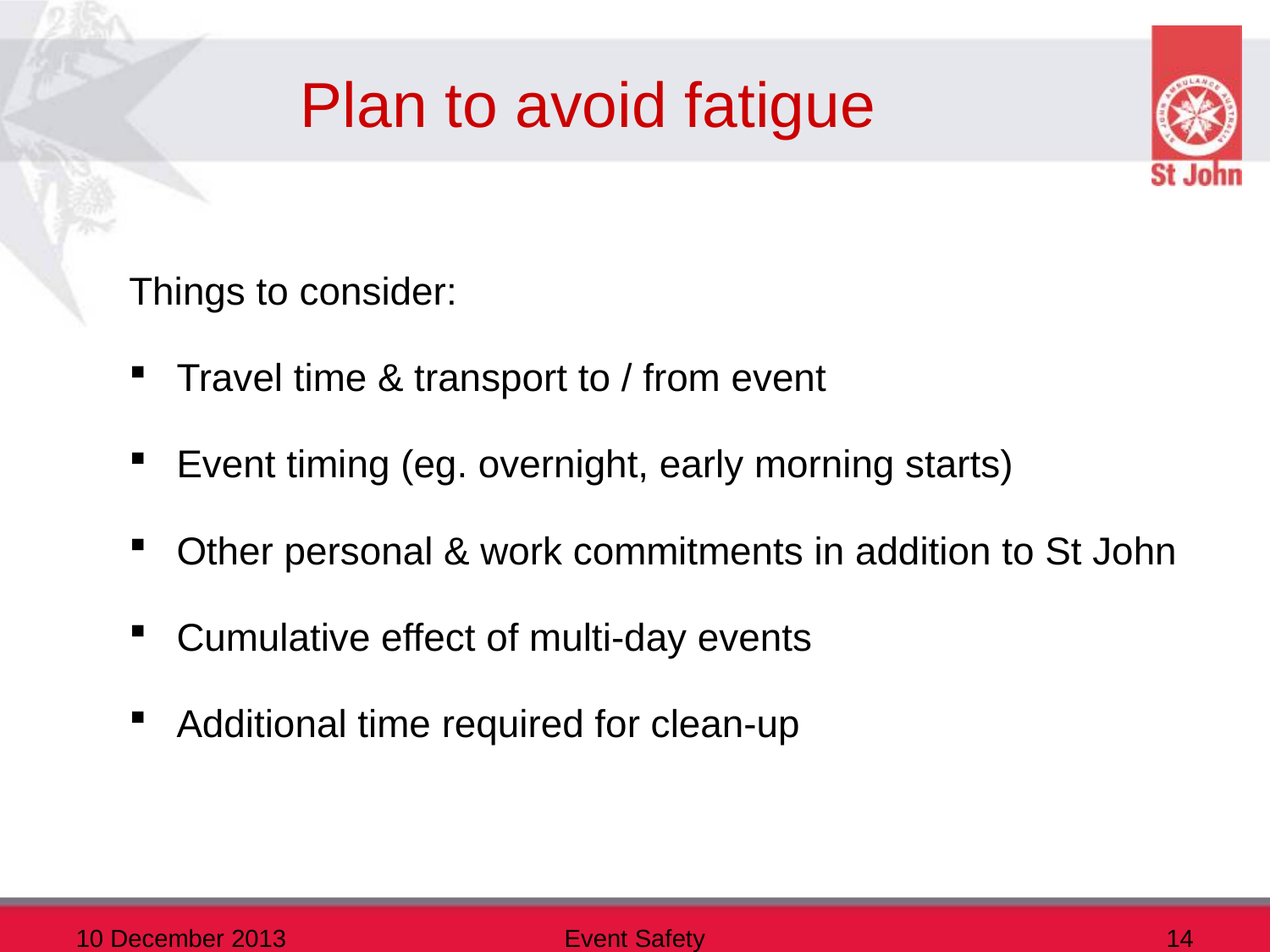

# Plan to avoid fatigue
Things to consider:

Travel time & transport to / from event

Event timing (eg. overnight, early morning starts)

Other personal & work commitments in addition to St John

Cumulative effect of multi-day events

Additional time required for clean-up

10 December 2013
Event Safety
14